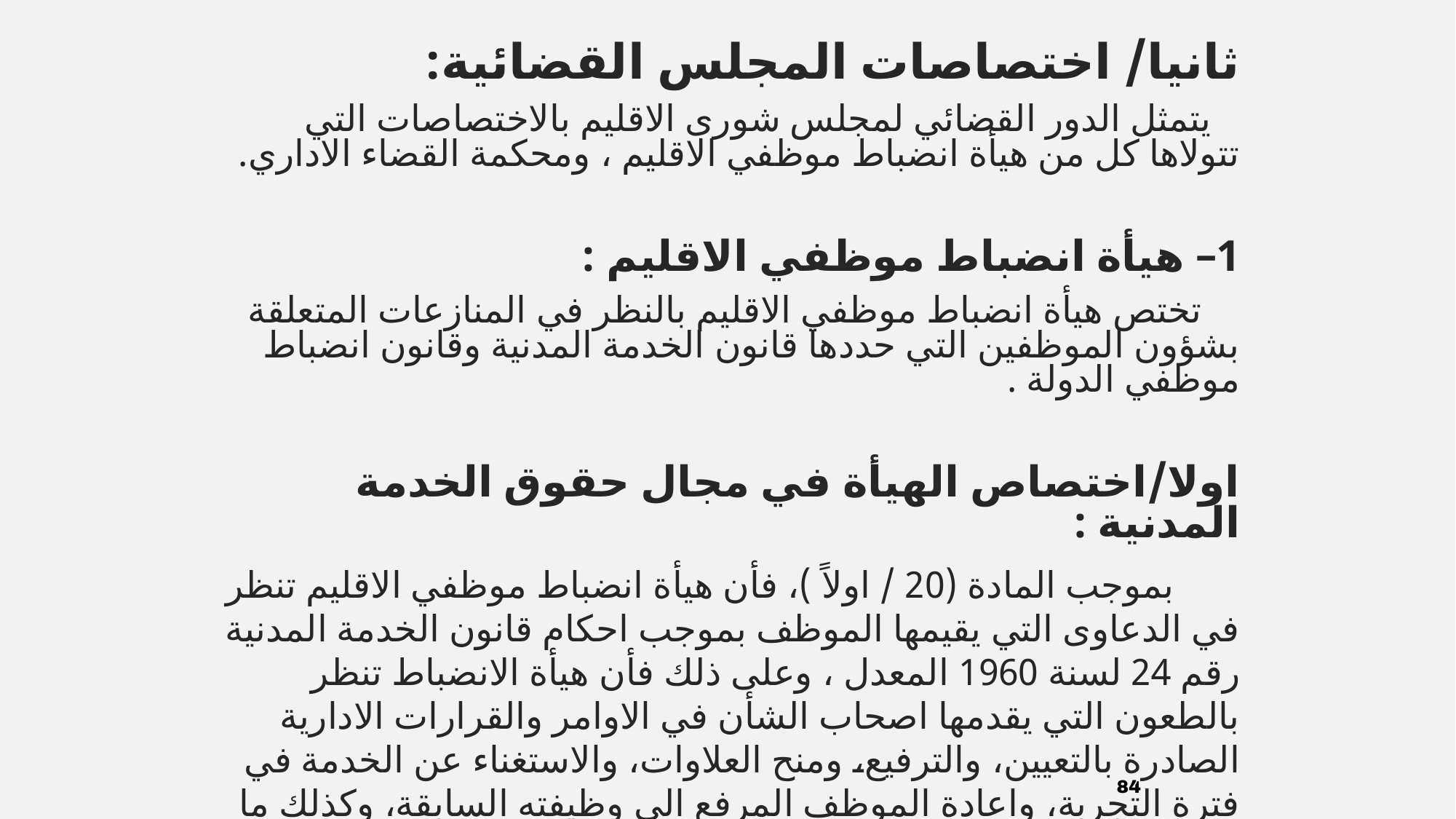

ثانيا/ اختصاصات المجلس القضائية:
    يتمثل الدور القضائي لمجلس شورى الاقليم بالاختصاصات التي تتولاها كل من هيأة انضباط موظفي الاقليم ، ومحكمة القضاء الاداري.

1– هيأة انضباط موظفي الاقليم :
    تختص هيأة انضباط موظفي الاقليم بالنظر في المنازعات المتعلقة بشؤون الموظفين التي حددها قانون الخدمة المدنية وقانون انضباط موظفي الدولة .

اولا/اختصاص الهيأة في مجال حقوق الخدمة المدنية :
       بموجب المادة (20 / اولاً )، فأن هيأة انضباط موظفي الاقليم تنظر في الدعاوى التي يقيمها الموظف بموجب احكام قانون الخدمة المدنية رقم 24 لسنة 1960 المعدل ، وعلى ذلك فأن هيأة الانضباط تنظر بالطعون التي يقدمها اصحاب الشأن في الاوامر والقرارات الادارية الصادرة بالتعيين، والترفيع، ومنح العلاوات، والاستغناء عن الخدمة في فترة التجربة، واعادة الموظف المرفع الى وظيفته السابقة، وكذلك ما يتعلق بالرواتب، والمخصصات المستحقة للموظفين، واحتساب مدة ممارسة المهنة عند التعيين واعادة التعيين .

84